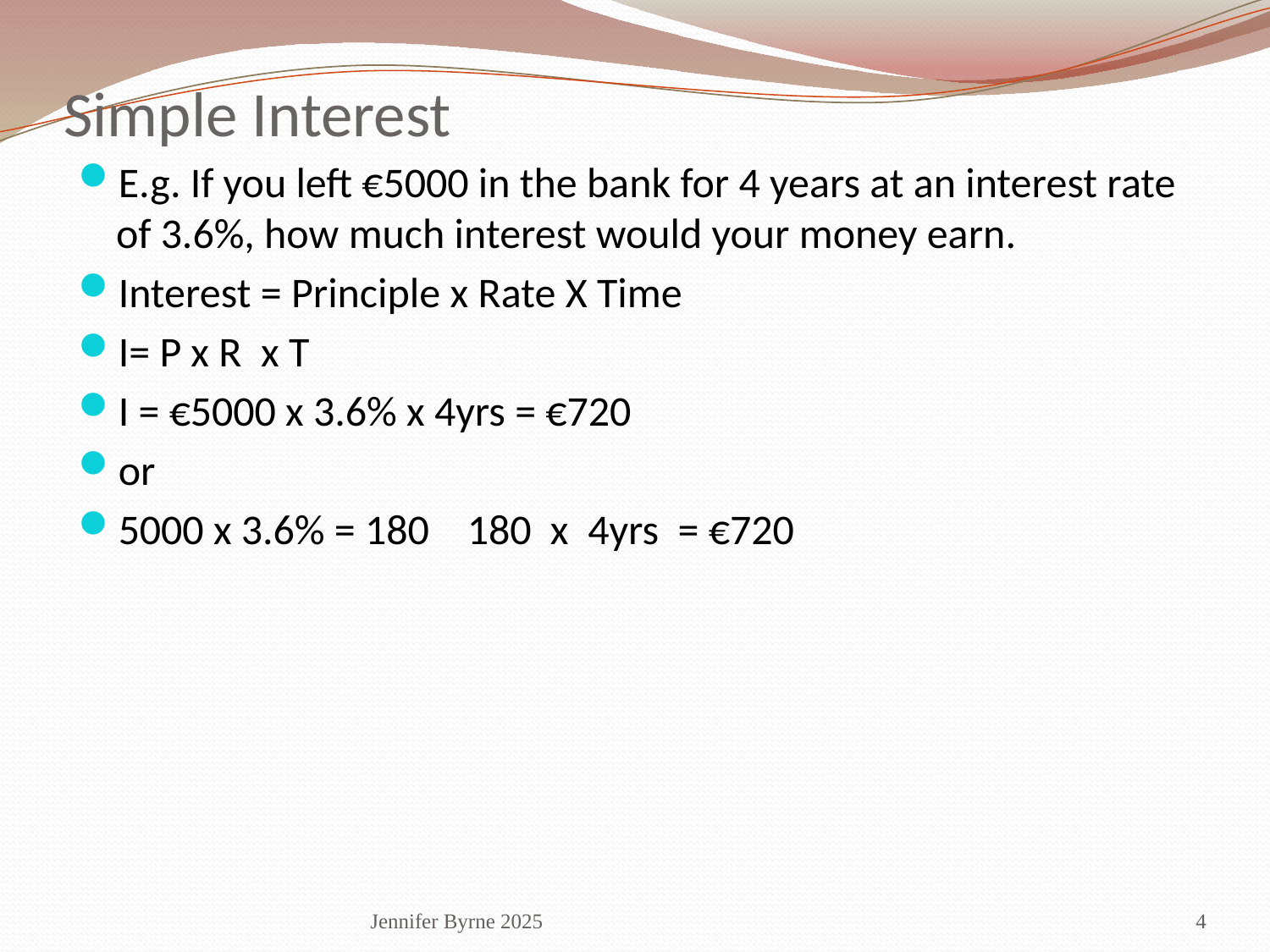

# Simple Interest
E.g. If you left €5000 in the bank for 4 years at an interest rate of 3.6%, how much interest would your money earn.
Interest = Principle x Rate X Time
I= P x R  x T
I = €5000 x 3.6% x 4yrs = €720
or
5000 x 3.6% = 180    180  x  4yrs  = €720
Jennifer Byrne 2025
4